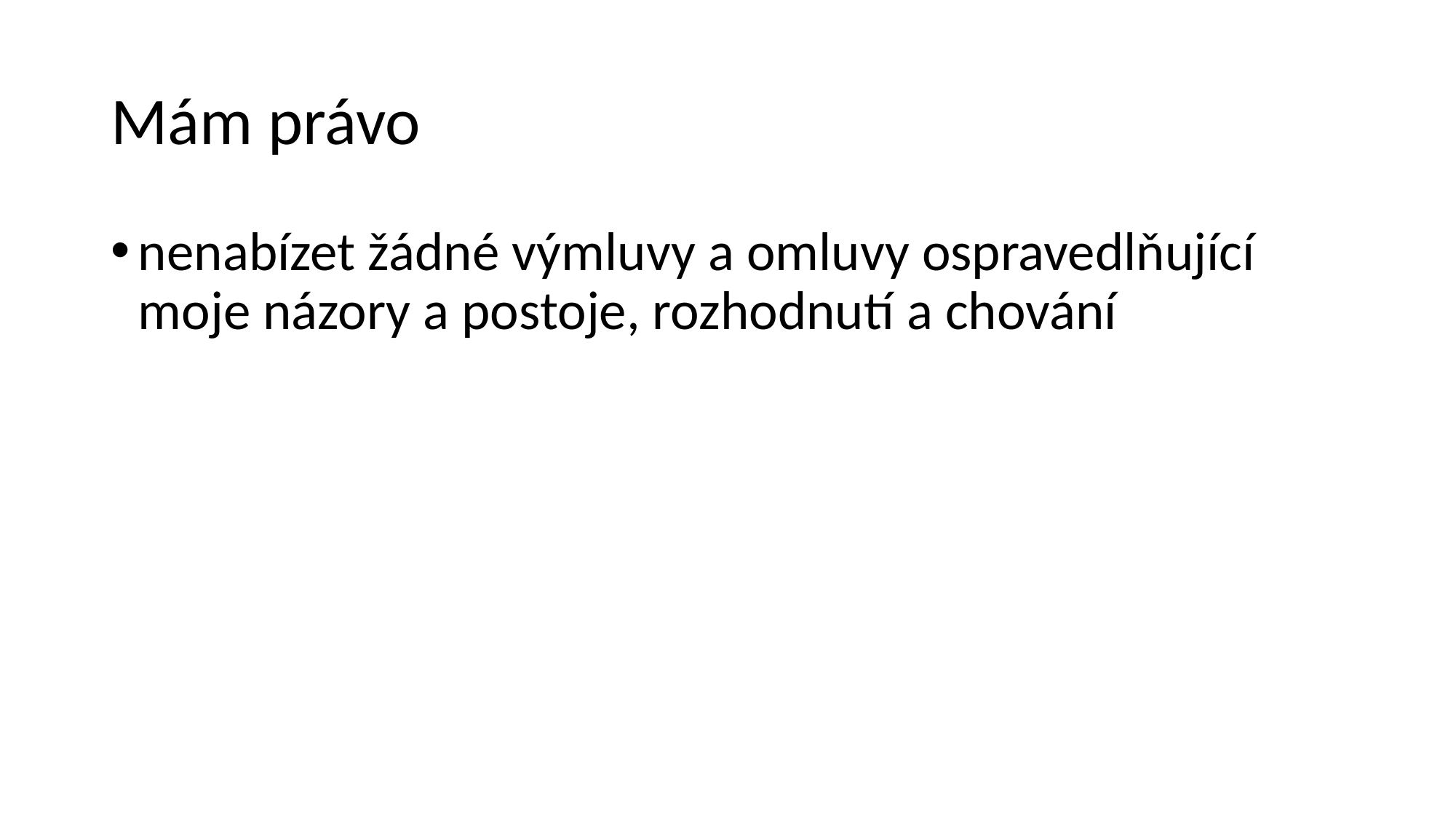

# Mám právo
nenabízet žádné výmluvy a omluvy ospravedlňující moje názory a postoje, rozhodnutí a chování